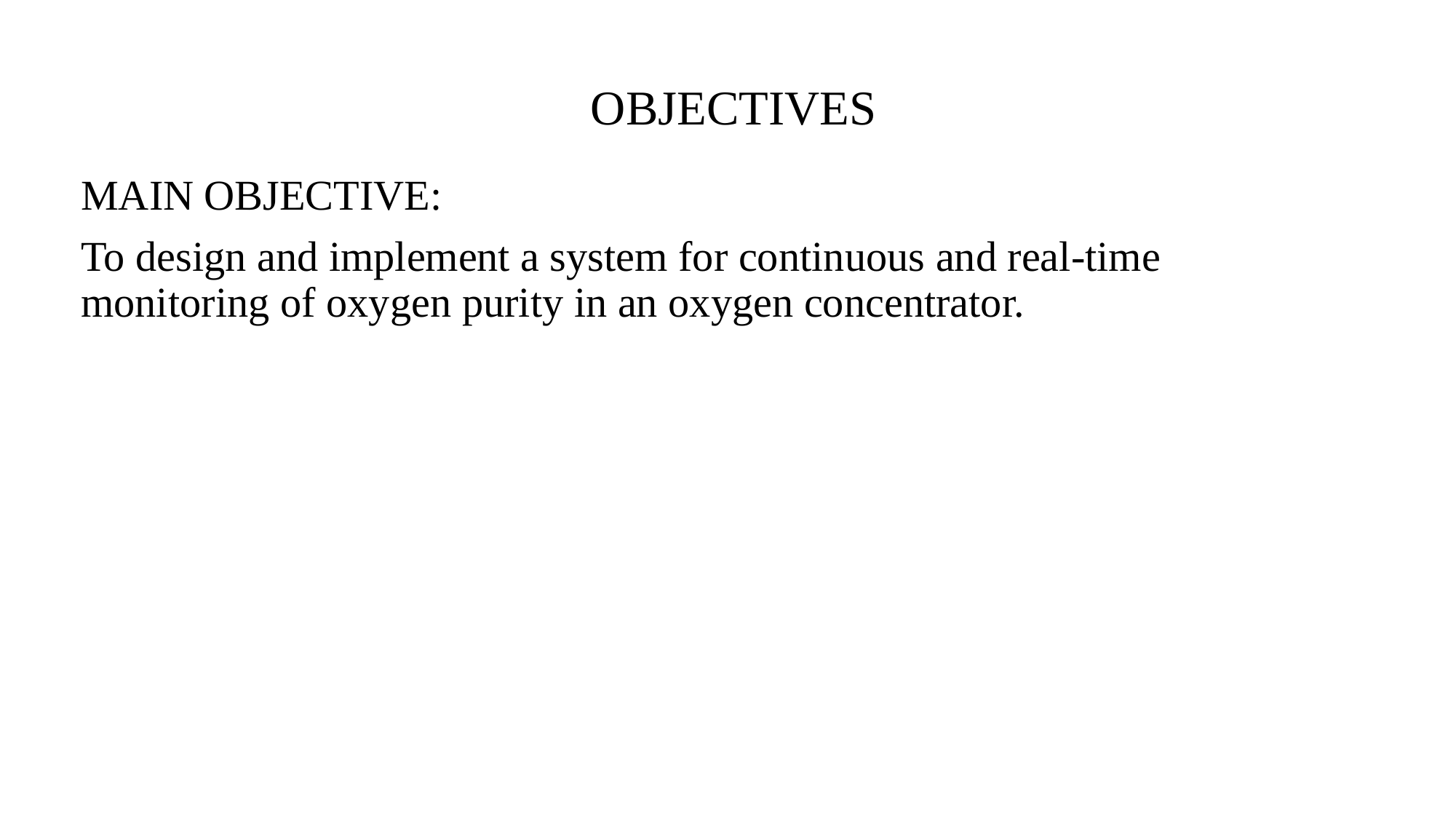

# OBJECTIVES
MAIN OBJECTIVE:
To design and implement a system for continuous and real-time monitoring of oxygen purity in an oxygen concentrator.